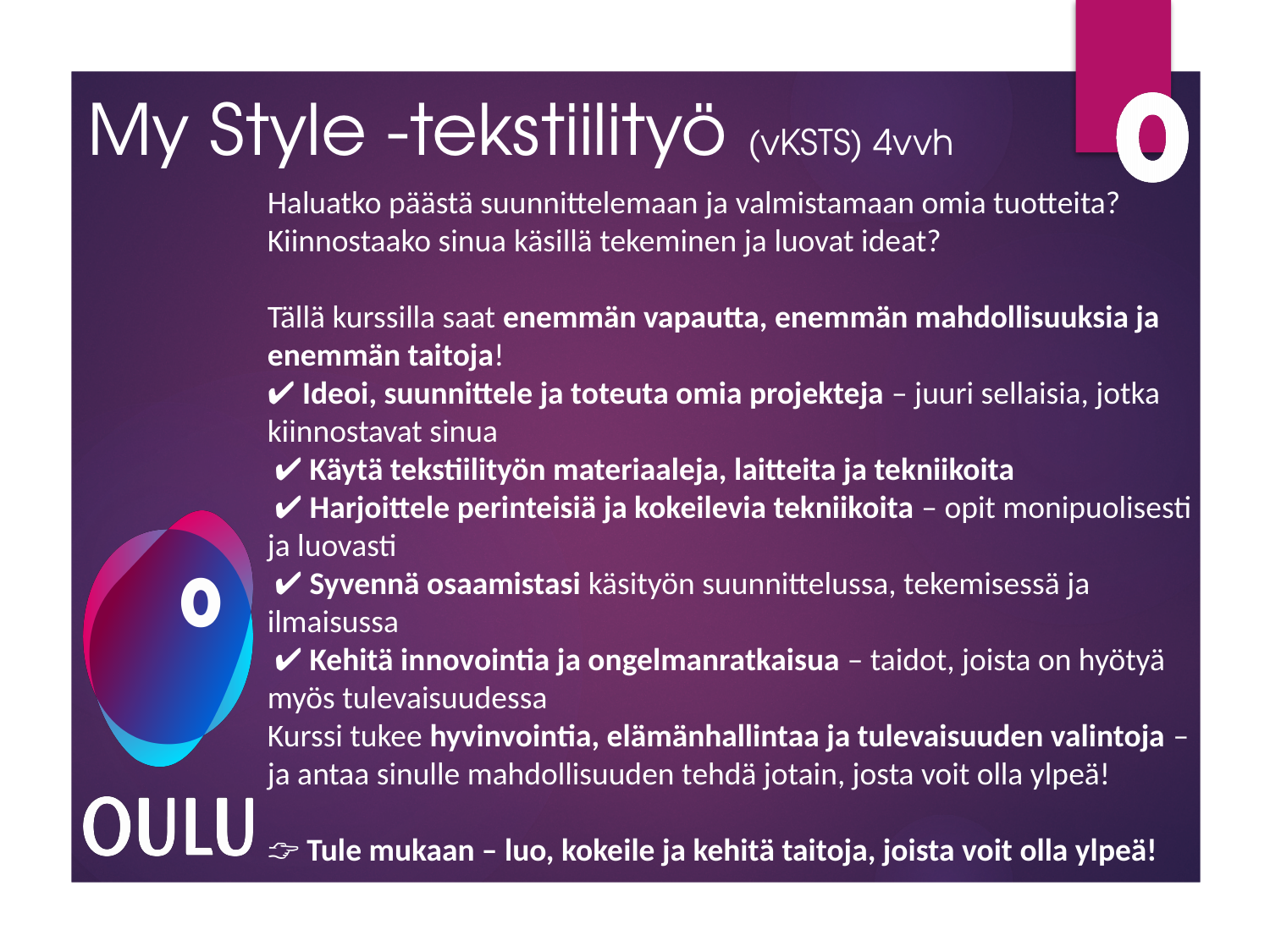

# My Style -tekstiilityö (vKSTS) 4vvh
Haluatko päästä suunnittelemaan ja valmistamaan omia tuotteita? Kiinnostaako sinua käsillä tekeminen ja luovat ideat?

Tällä kurssilla saat enemmän vapautta, enemmän mahdollisuuksia ja enemmän taitoja!
✔ Ideoi, suunnittele ja toteuta omia projekteja – juuri sellaisia, jotka kiinnostavat sinua
 ✔ Käytä tekstiilityön materiaaleja, laitteita ja tekniikoita
 ✔ Harjoittele perinteisiä ja kokeilevia tekniikoita – opit monipuolisesti ja luovasti
 ✔ Syvennä osaamistasi käsityön suunnittelussa, tekemisessä ja ilmaisussa
 ✔ Kehitä innovointia ja ongelmanratkaisua – taidot, joista on hyötyä myös tulevaisuudessa
Kurssi tukee hyvinvointia, elämänhallintaa ja tulevaisuuden valintoja – ja antaa sinulle mahdollisuuden tehdä jotain, josta voit olla ylpeä!

👉 Tule mukaan – luo, kokeile ja kehitä taitoja, joista voit olla ylpeä!